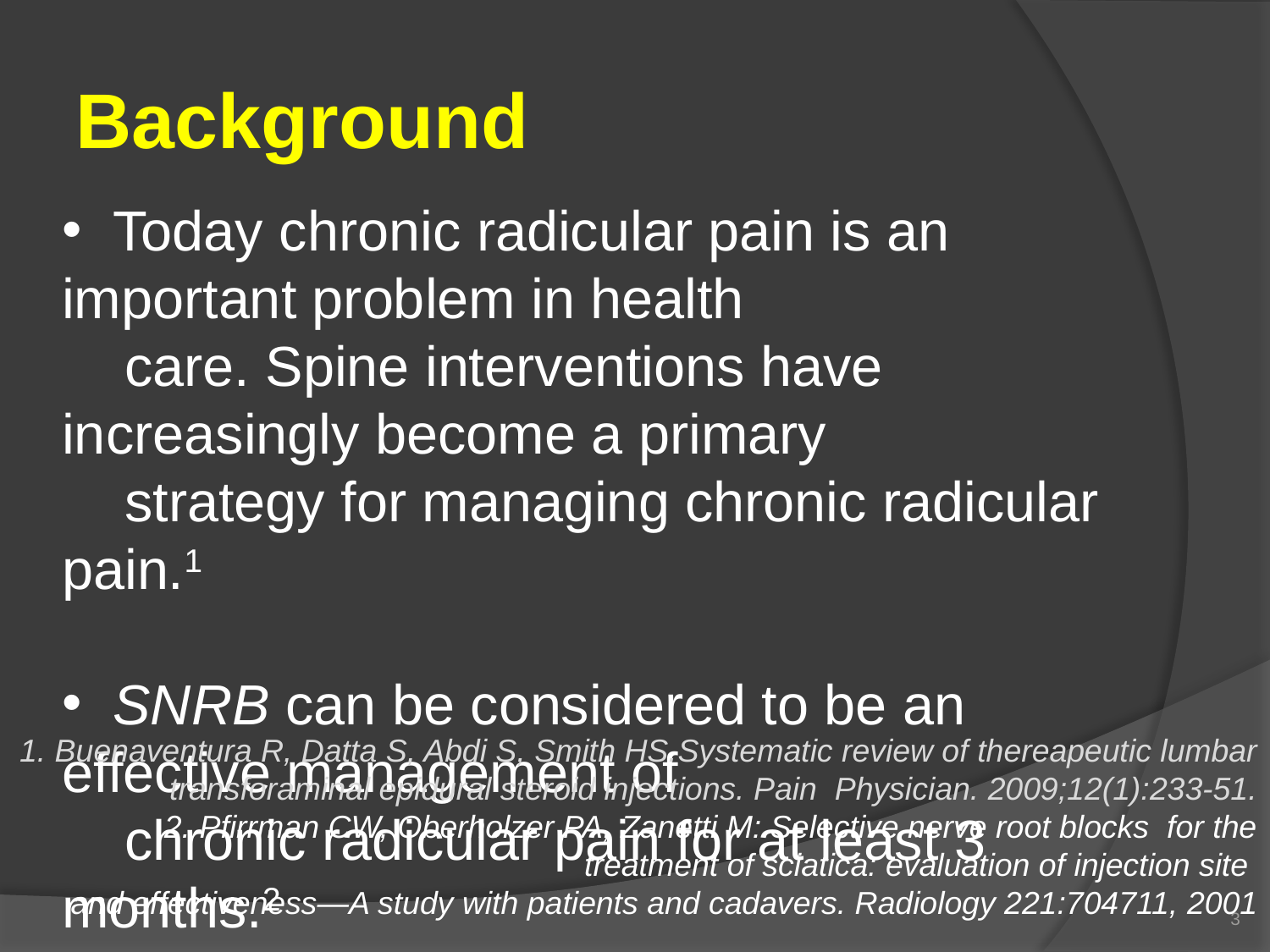

Background
  Today chronic radicular pain is an important problem in health
    care. Spine interventions have increasingly become a primary
    strategy for managing chronic radicular pain.1

  SNRB can be considered to be an effective management of
    chronic radicular pain for at least 3 months.2

1. Buenaventura R, Datta S, Abdi S, Smith HS.Systematic review of thereapeutic lumbar transforaminal epidural steroid injections. Pain  Physician. 2009;12(1):233-51.
2. Pfirrman CW, Oberholzer PA, Zanetti M: Selective nerve root blocks  for the treatment of sciatica: evaluation of injection site
and effectiveness—A study with patients and cadavers. Radiology 221:704711, 2001
3